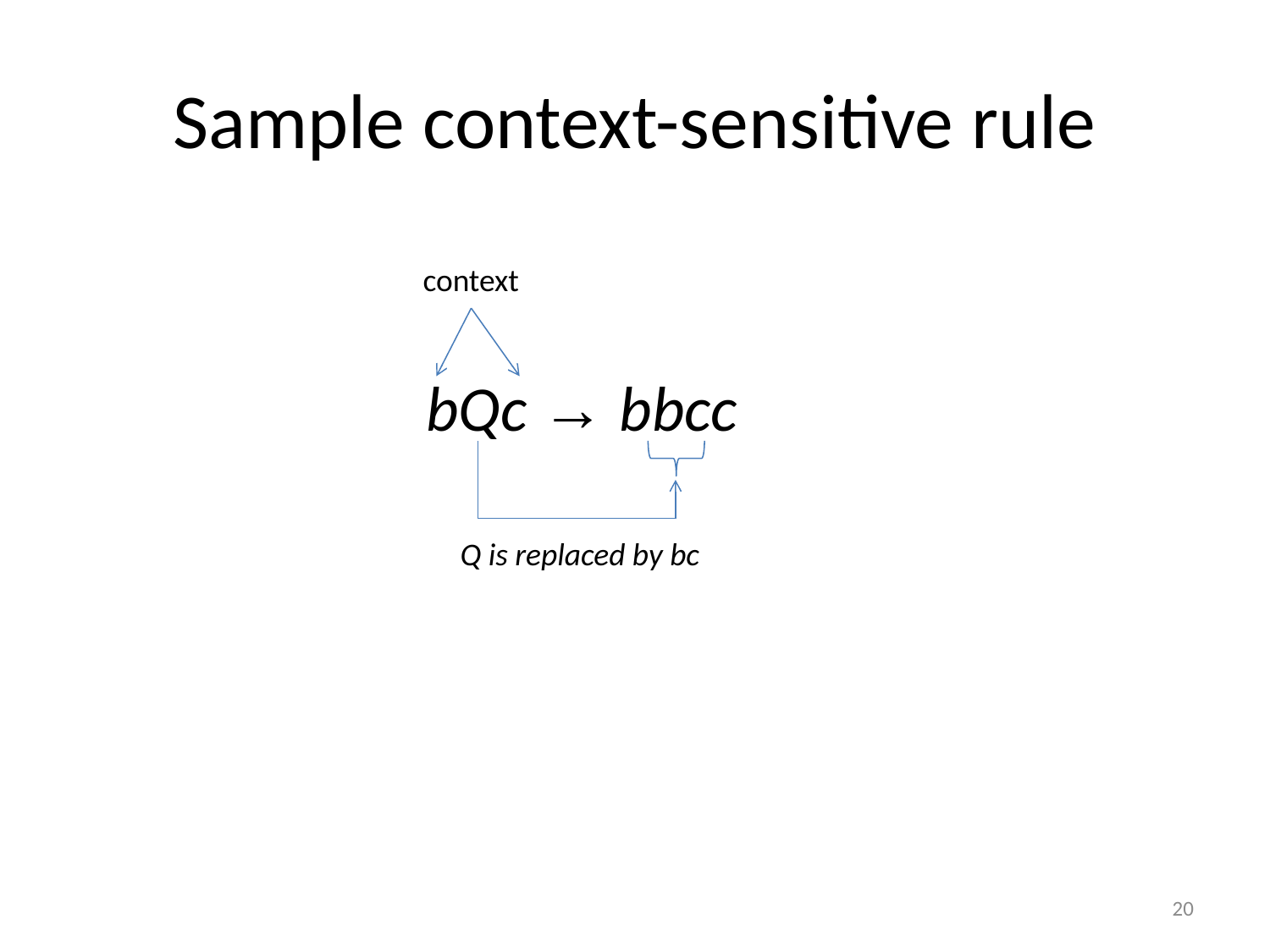

# Sample context-sensitive rule
context
bQc → bbcc

Q is replaced by bc
20